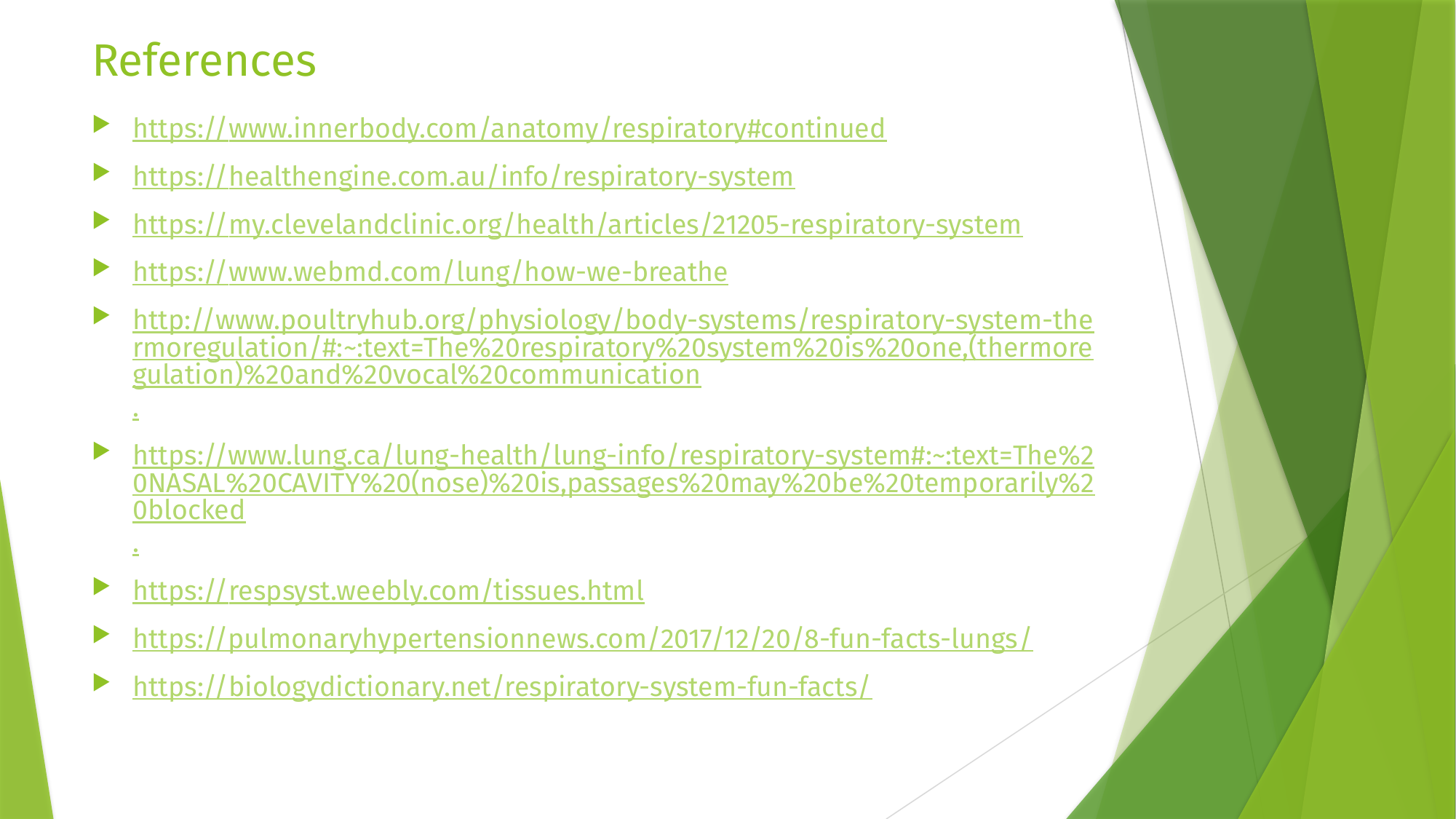

# References
https://www.innerbody.com/anatomy/respiratory#continued
https://healthengine.com.au/info/respiratory-system
https://my.clevelandclinic.org/health/articles/21205-respiratory-system
https://www.webmd.com/lung/how-we-breathe
http://www.poultryhub.org/physiology/body-systems/respiratory-system-thermoregulation/#:~:text=The%20respiratory%20system%20is%20one,(thermoregulation)%20and%20vocal%20communication.
https://www.lung.ca/lung-health/lung-info/respiratory-system#:~:text=The%20NASAL%20CAVITY%20(nose)%20is,passages%20may%20be%20temporarily%20blocked.
https://respsyst.weebly.com/tissues.html
https://pulmonaryhypertensionnews.com/2017/12/20/8-fun-facts-lungs/
https://biologydictionary.net/respiratory-system-fun-facts/